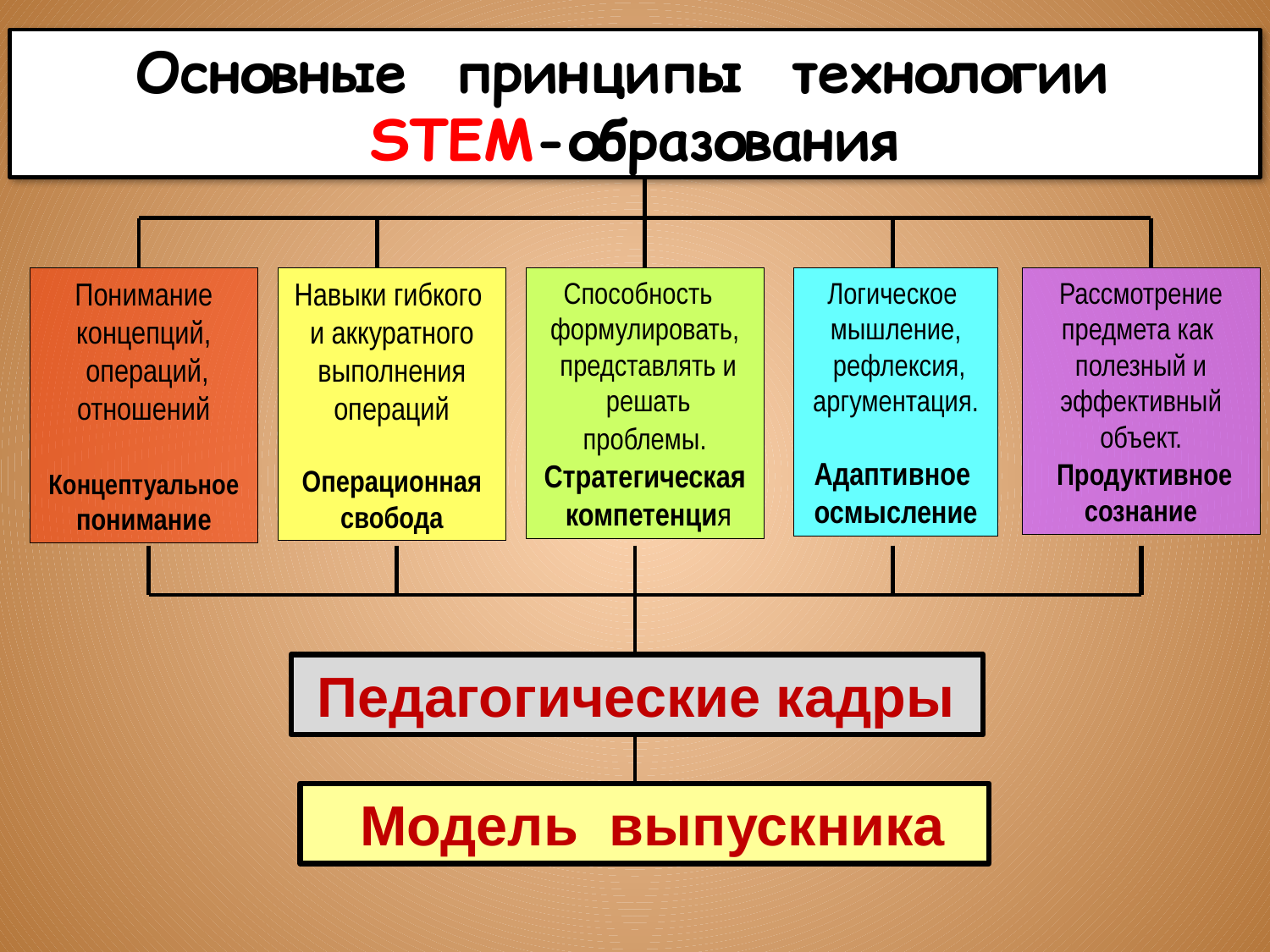

Основные  принципы  технологии
STEM-образования

Понимание концепций,
 операций, отношений

Концептуальное понимание
Навыки гибкого
 и аккуратного
выполнения операций

Операционная свобода
Способность
формулировать,
 представлять и
 решать проблемы. Стратегическая
 компетенция
Логическое
мышление,
 рефлексия,
 аргументация.

Адаптивное
осмысление
Рассмотрение
предмета как
 полезный и
эффективный объект.
 Продуктивное
 сознание
 Педагогические кадры
   Модель  выпускника